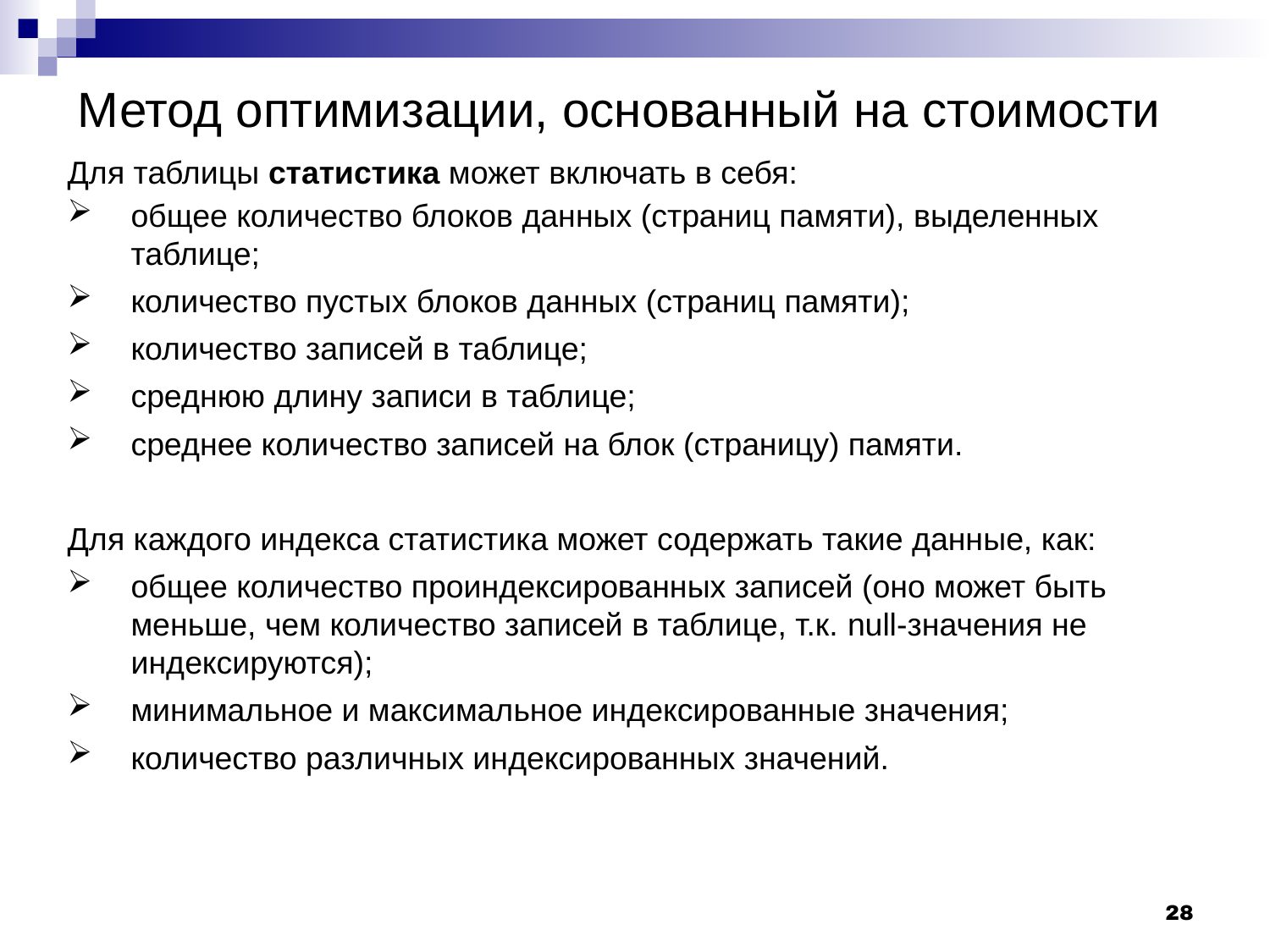

Метод оптимизации, основанный на стоимости
Для таблицы статистика может включать в себя:
общее количество блоков данных (страниц памяти), выделенных таблице;
количество пустых блоков данных (страниц памяти);
количество записей в таблице;
среднюю длину записи в таблице;
среднее количество записей на блок (страницу) памяти.

Для каждого индекса статистика может содержать такие данные, как:
общее количество проиндексированных записей (оно может быть меньше, чем количество записей в таблице, т.к. null-значения не индексируются);
минимальное и максимальное индексированные значения;
количество различных индексированных значений.

28